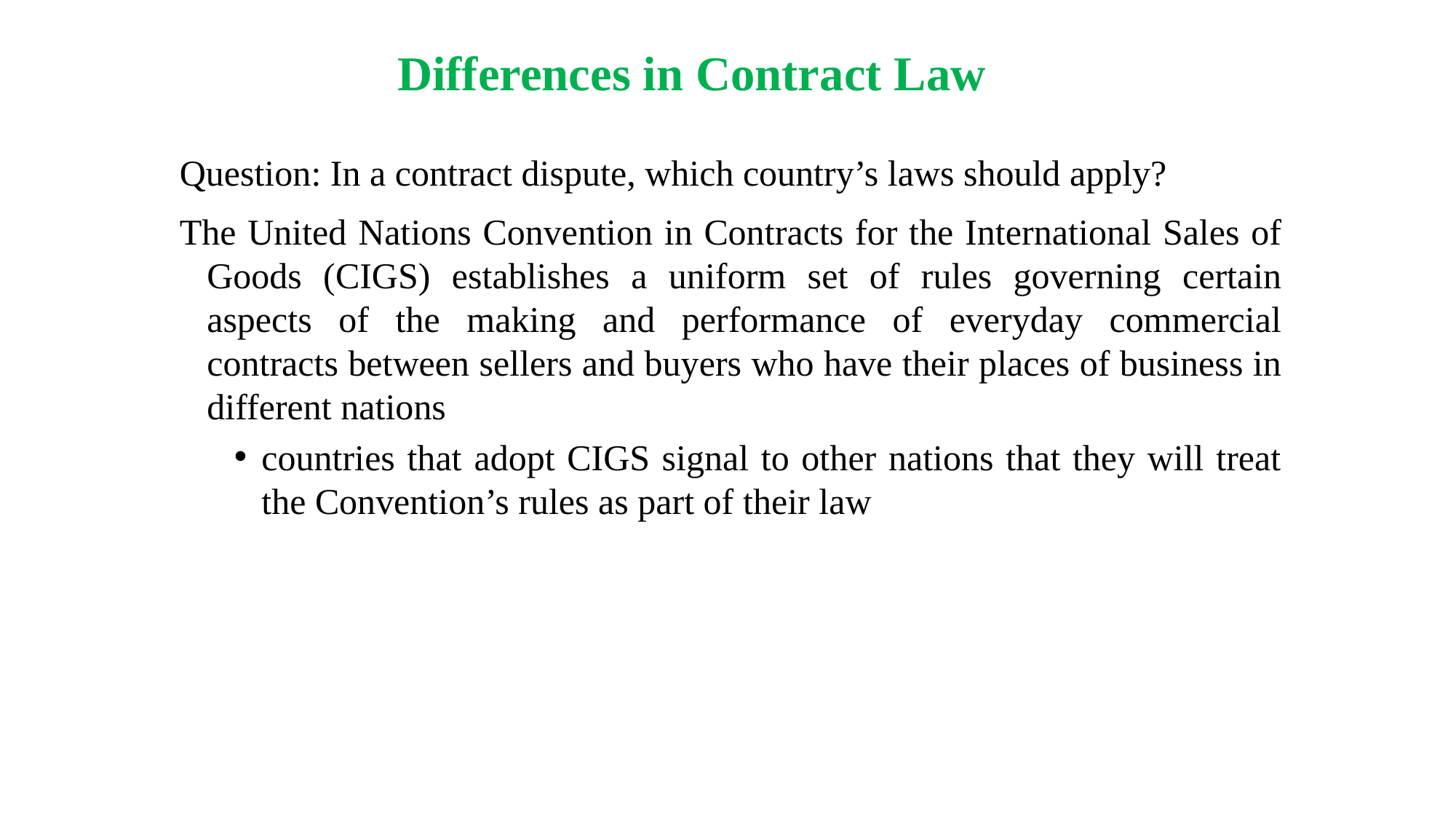

# Differences in Contract Law
Question: In a contract dispute, which country’s laws should apply?
The United Nations Convention in Contracts for the International Sales of Goods (CIGS) establishes a uniform set of rules governing certain aspects of the making and performance of everyday commercial contracts between sellers and buyers who have their places of business in different nations
countries that adopt CIGS signal to other nations that they will treat the Convention’s rules as part of their law